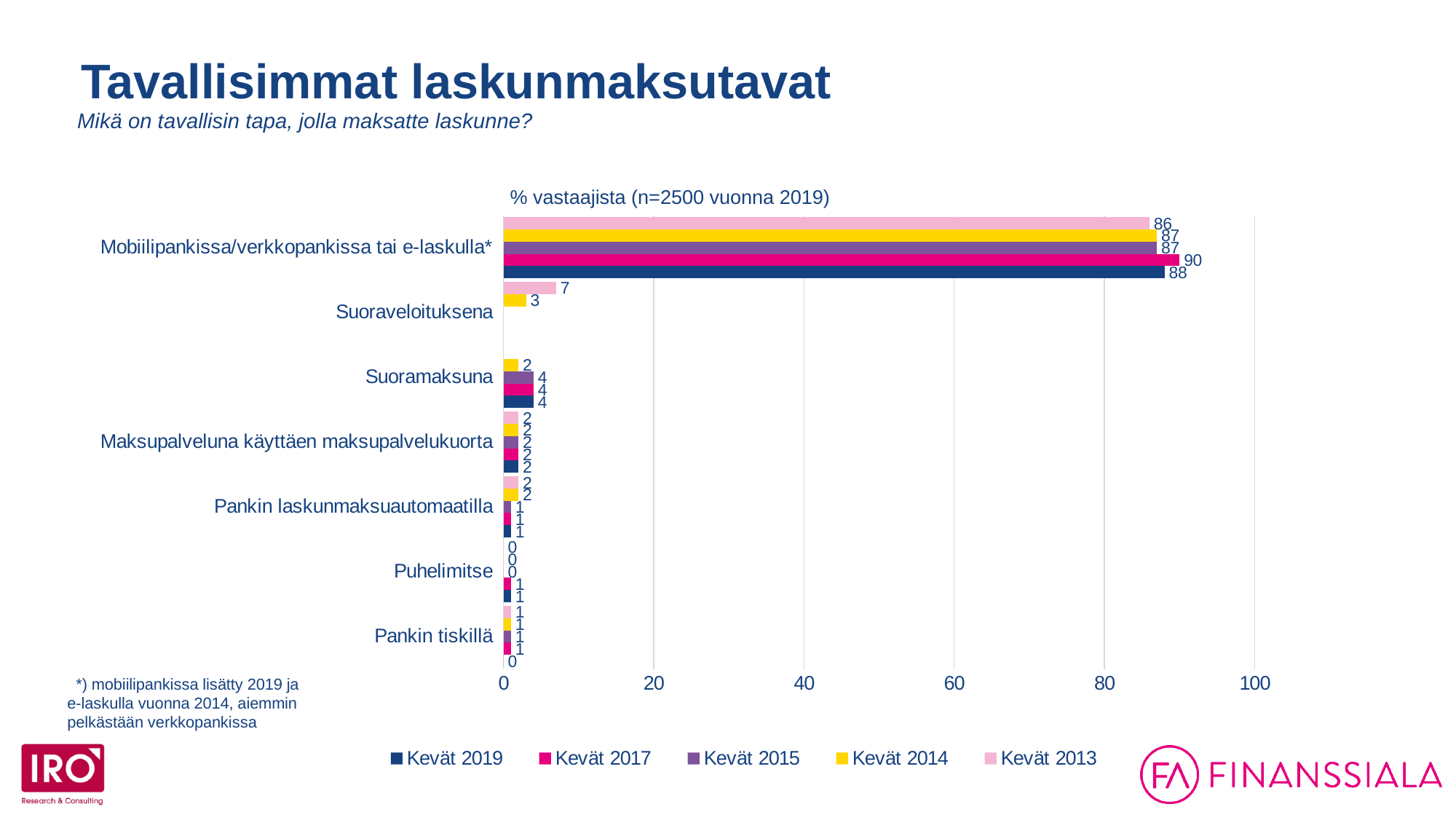

Tavallisimmat laskunmaksutavat
Mikä on tavallisin tapa, jolla maksatte laskunne?

### Chart

| Category | Kevät 2013 | Kevät 2014 | Kevät 2015 | Kevät 2017 | Kevät 2019 |
|---|---|---|---|---|---|
| Mobiilipankissa/verkkopankissa tai e-laskulla* | 86.0 | 87.0 | 87.0 | 90.0 | 88.0 |
| Suoraveloituksena | 7.0 | 3.0 | None | None | None |
| Suoramaksuna | None | 2.0 | 4.0 | 4.0 | 4.0 |
| Maksupalveluna käyttäen maksupalvelukuorta | 2.0 | 2.0 | 2.0 | 2.0 | 2.0 |
| Pankin laskunmaksuautomaatilla | 2.0 | 2.0 | 1.0 | 1.0 | 1.0 |
| Puhelimitse | 0.0 | 0.0 | 0.0 | 1.0 | 1.0 |
| Pankin tiskillä | 1.0 | 1.0 | 1.0 | 1.0 | 0.0 |
% vastaajista (n=2500 vuonna 2019)
  *) mobiilipankissa lisätty 2019 ja
e-laskulla vuonna 2014, aiemmin
pelkästään verkkopankissa